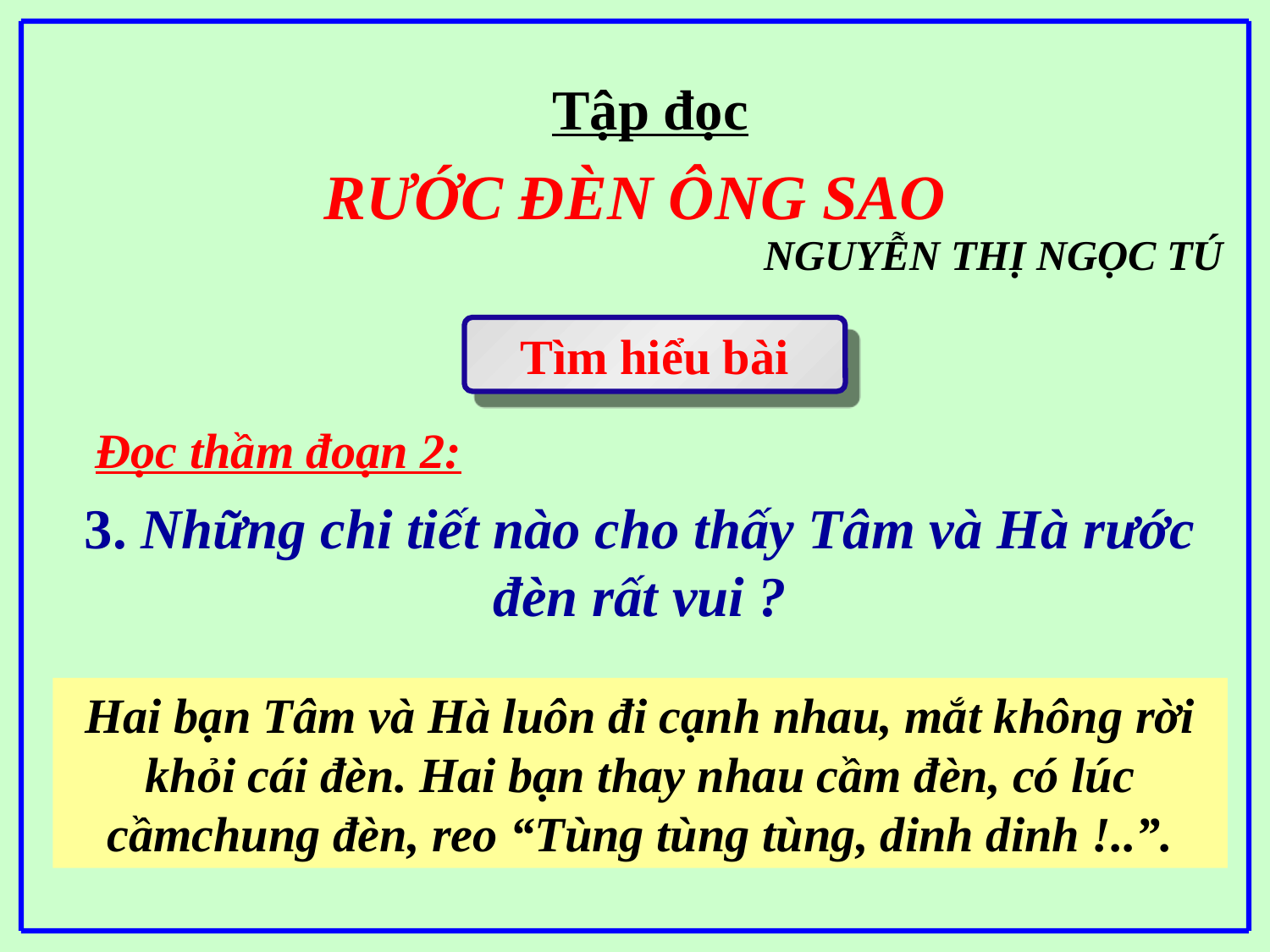

Tập đọc
RƯỚC ĐÈN ÔNG SAO

NGUYỄN THỊ NGỌC TÚ
Tìm hiểu bài
Đọc thầm đoạn 2:
3. Những chi tiết nào cho thấy Tâm và Hà rước đèn rất vui ?
Hai bạn Tâm và Hà luôn đi cạnh nhau, mắt không rời khỏi cái đèn. Hai bạn thay nhau cầm đèn, có lúc cầmchung đèn, reo “Tùng tùng tùng, dinh dinh !..”.